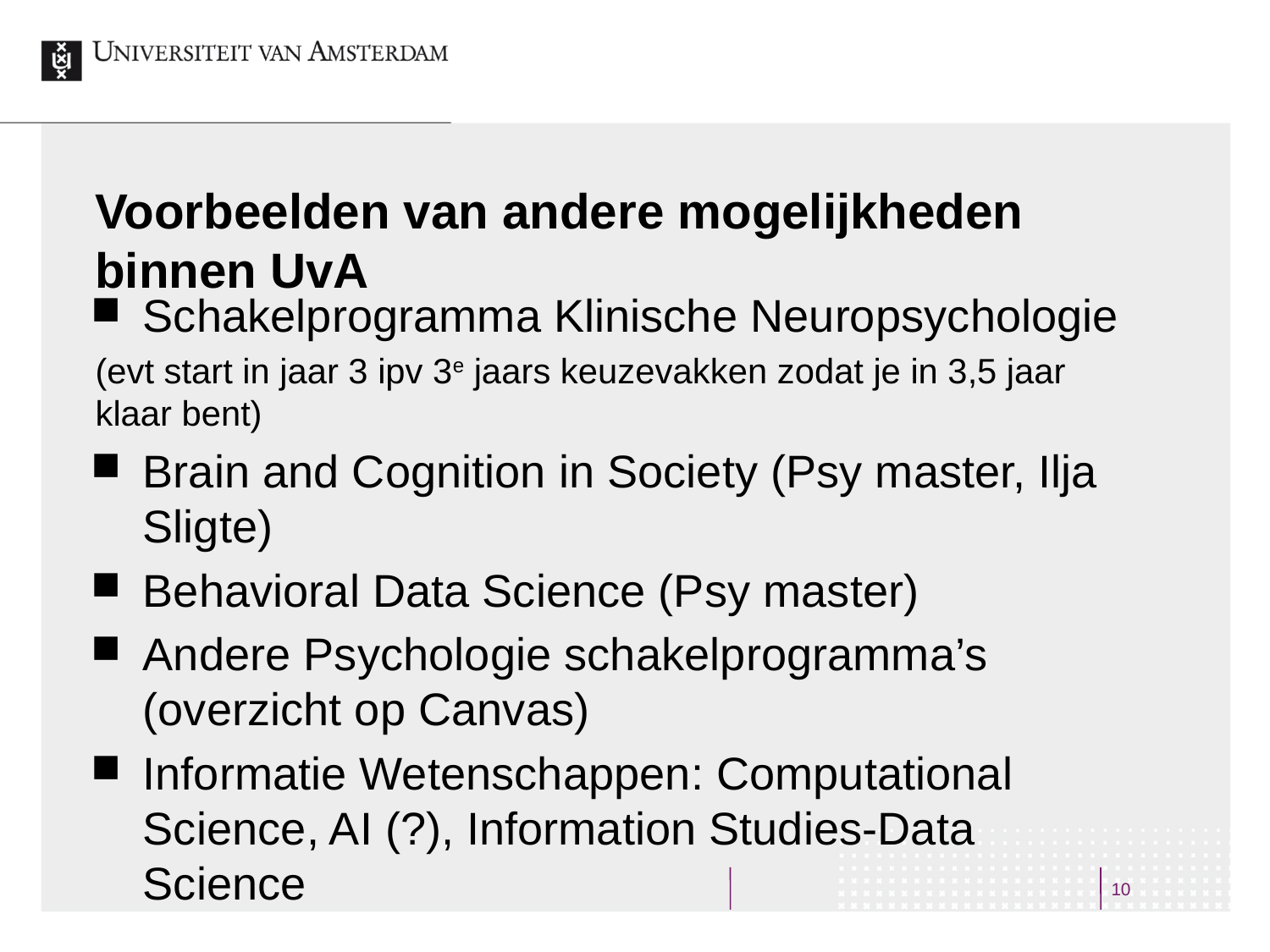

# Voorbeelden van andere mogelijkheden binnen UvA
Schakelprogramma Klinische Neuropsychologie
(evt start in jaar 3 ipv 3e jaars keuzevakken zodat je in 3,5 jaar klaar bent)
Brain and Cognition in Society (Psy master, Ilja Sligte)
Behavioral Data Science (Psy master)
Andere Psychologie schakelprogramma’s (overzicht op Canvas)
Informatie Wetenschappen: Computational Science, AI (?), Information Studies-Data Science

10